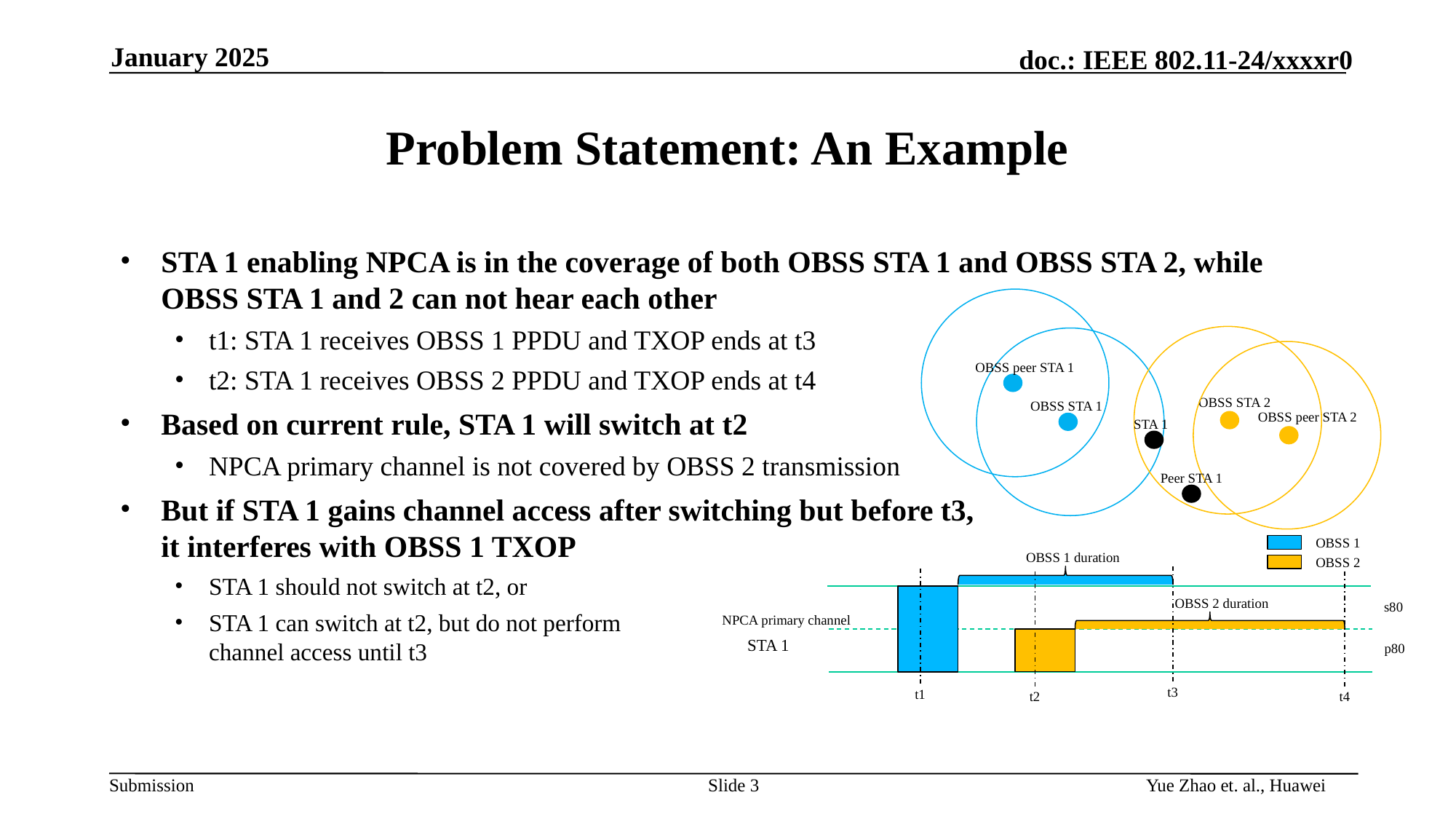

January 2025
# Problem Statement: An Example
STA 1 enabling NPCA is in the coverage of both OBSS STA 1 and OBSS STA 2, while OBSS STA 1 and 2 can not hear each other
t1: STA 1 receives OBSS 1 PPDU and TXOP ends at t3
t2: STA 1 receives OBSS 2 PPDU and TXOP ends at t4
Based on current rule, STA 1 will switch at t2
NPCA primary channel is not covered by OBSS 2 transmission
But if STA 1 gains channel access after switching but before t3,
it interferes with OBSS 1 TXOP
STA 1 should not switch at t2, or
STA 1 can switch at t2, but do not perform
channel access until t3

OBSS peer STA 1

OBSS STA 2
OBSS STA 1
OBSS peer STA 2
STA 1

Peer STA 1

OBSS 1

OBSS 1 duration
OBSS 2

OBSS 2 duration
s80
NPCA primary channel
STA 1

p80
t3
t1
t2
t4
Slide 3
Yue Zhao et. al., Huawei